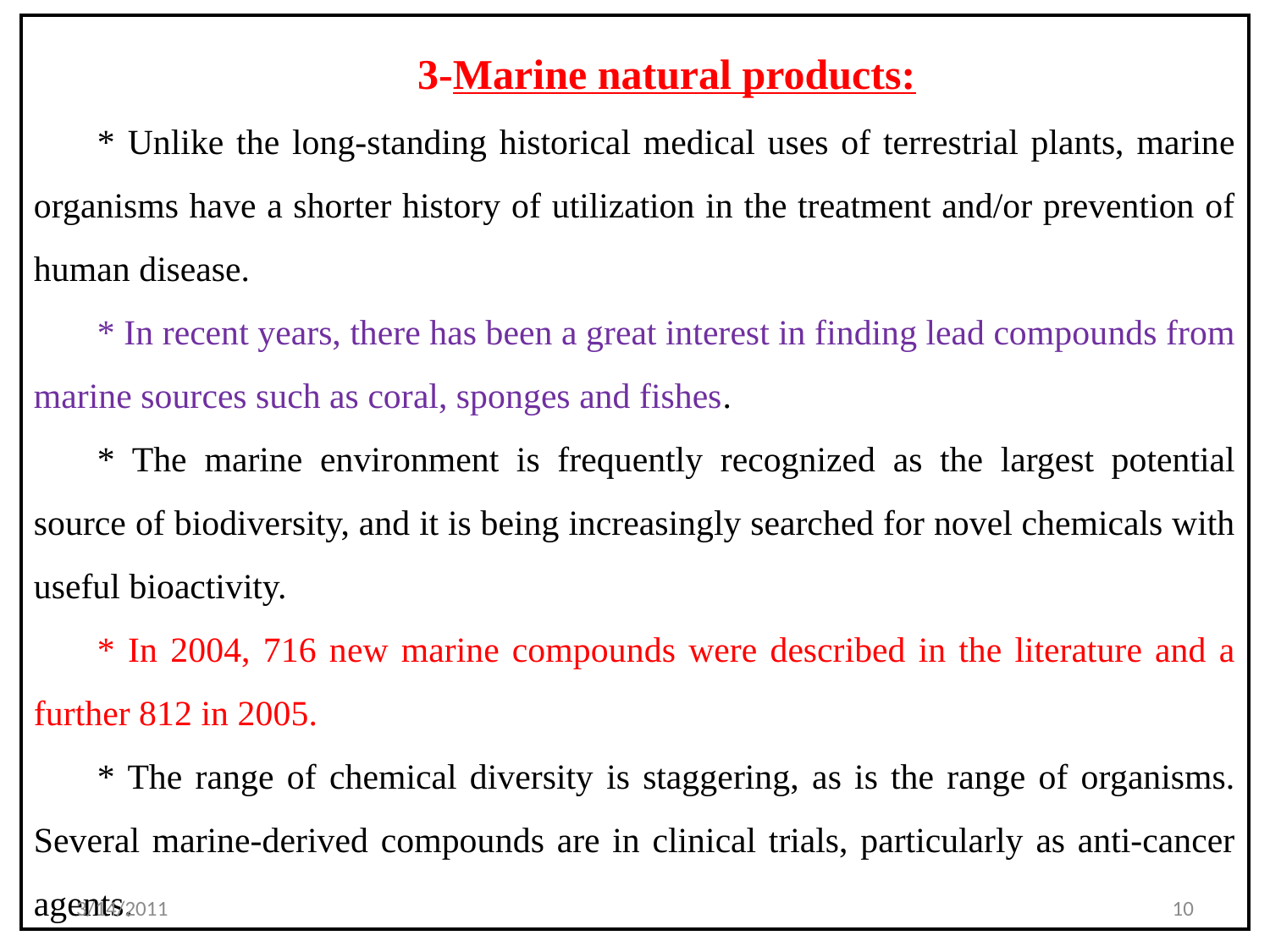

3-Marine natural products:
* Unlike the long-standing historical medical uses of terrestrial plants, marine organisms have a shorter history of utilization in the treatment and/or prevention of human disease.
* In recent years, there has been a great interest in finding lead compounds from marine sources such as coral, sponges and fishes.
* The marine environment is frequently recognized as the largest potential source of biodiversity, and it is being increasingly searched for novel chemicals with useful bioactivity.
* In 2004, 716 new marine compounds were described in the literature and a further 812 in 2005.
* The range of chemical diversity is staggering, as is the range of organisms. Several marine-derived compounds are in clinical trials, particularly as anti-cancer agents.
3/14/2011
10